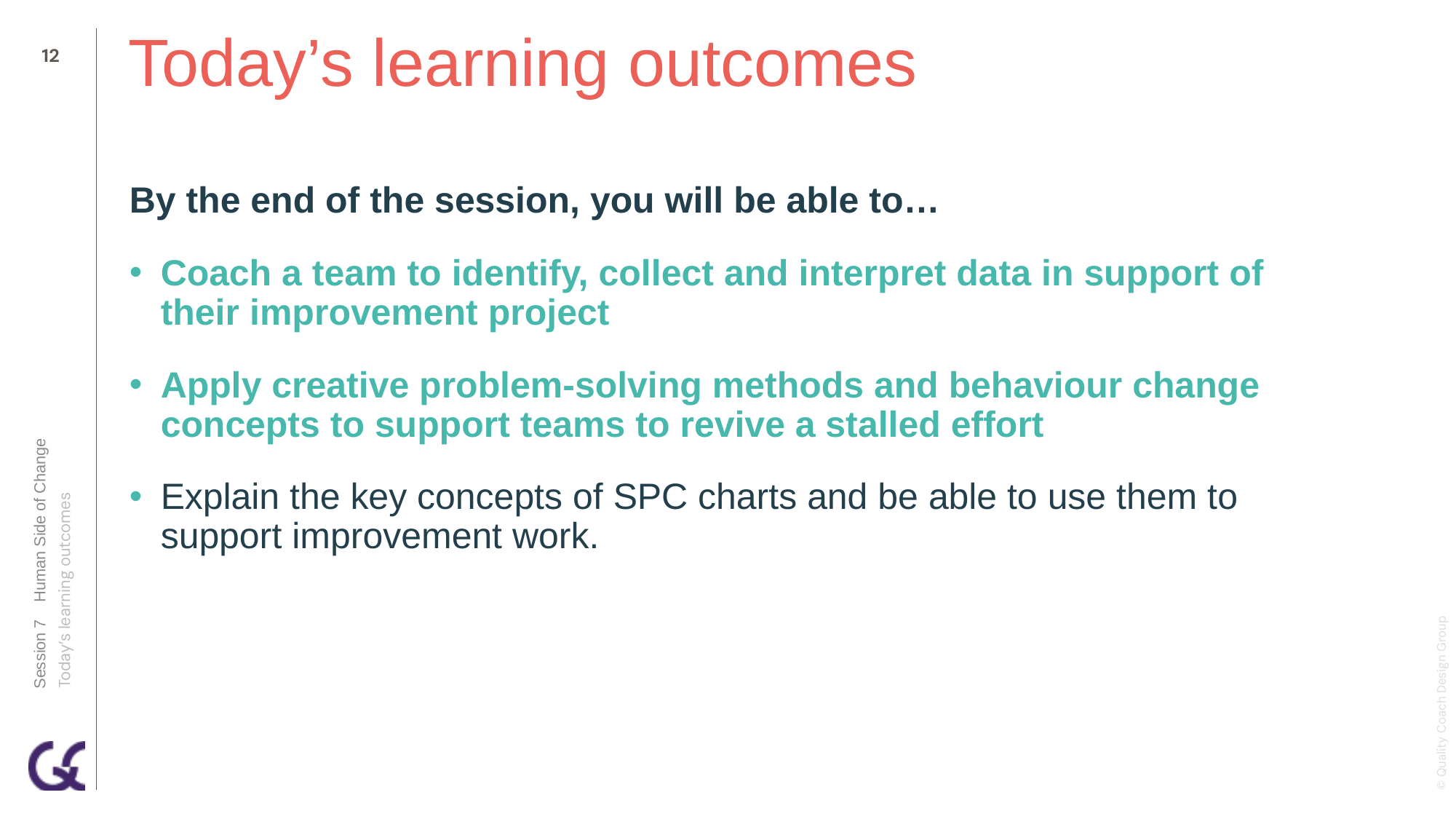

12
# Today’s learning outcomes
By the end of the session, you will be able to…
Coach a team to identify, collect and interpret data in support of their improvement project
Apply creative problem-solving methods and behaviour change concepts to support teams to revive a stalled effort
Explain the key concepts of SPC charts and be able to use them to support improvement work.

Session 7    Human Side of Change
Today’s learning outcomes